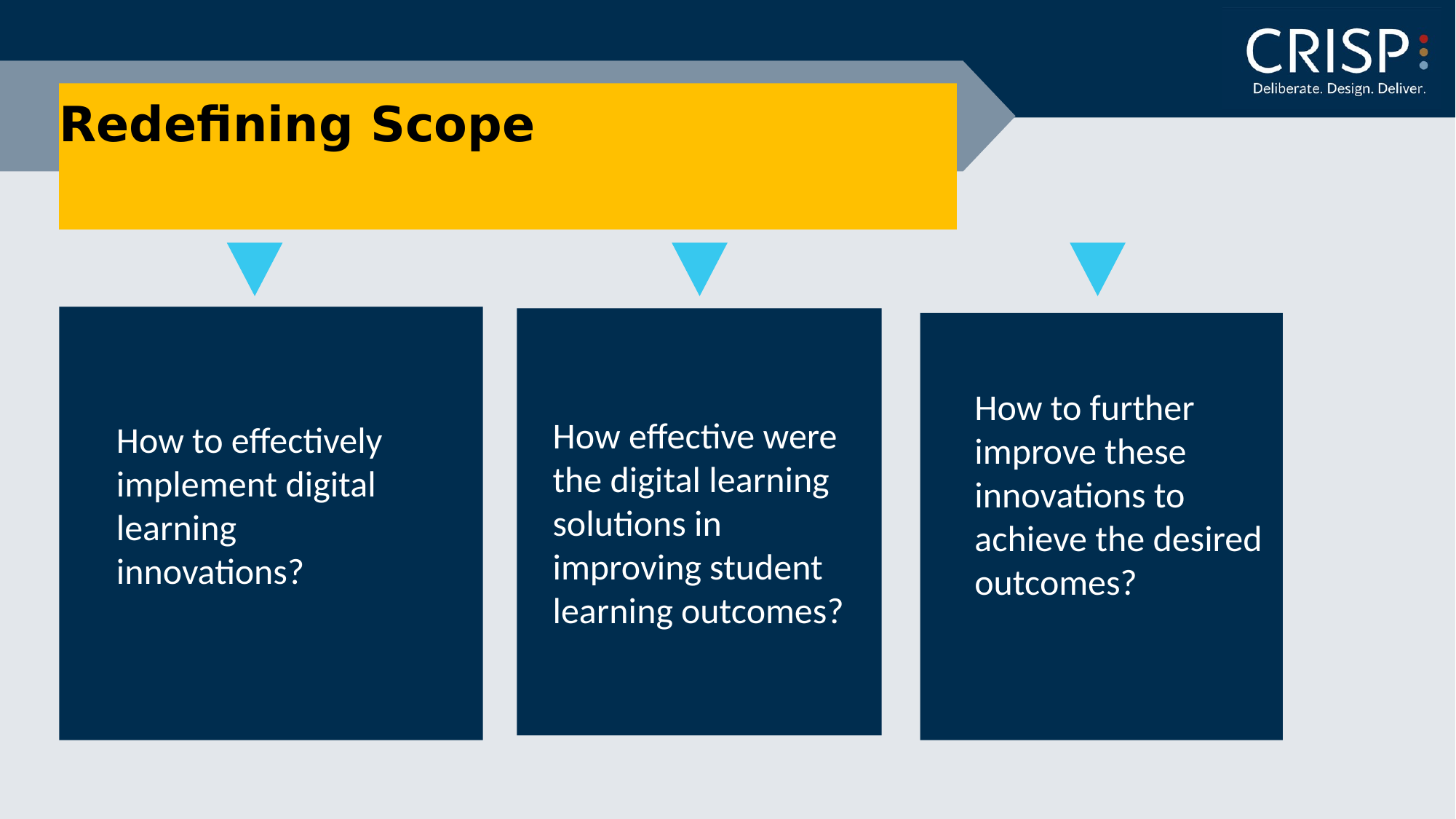

# Redefining Scope

How to further improve these innovations to achieve the desired outcomes?
How effective were the digital learning solutions in improving student learning outcomes?
How to effectively implement digital learning innovations?